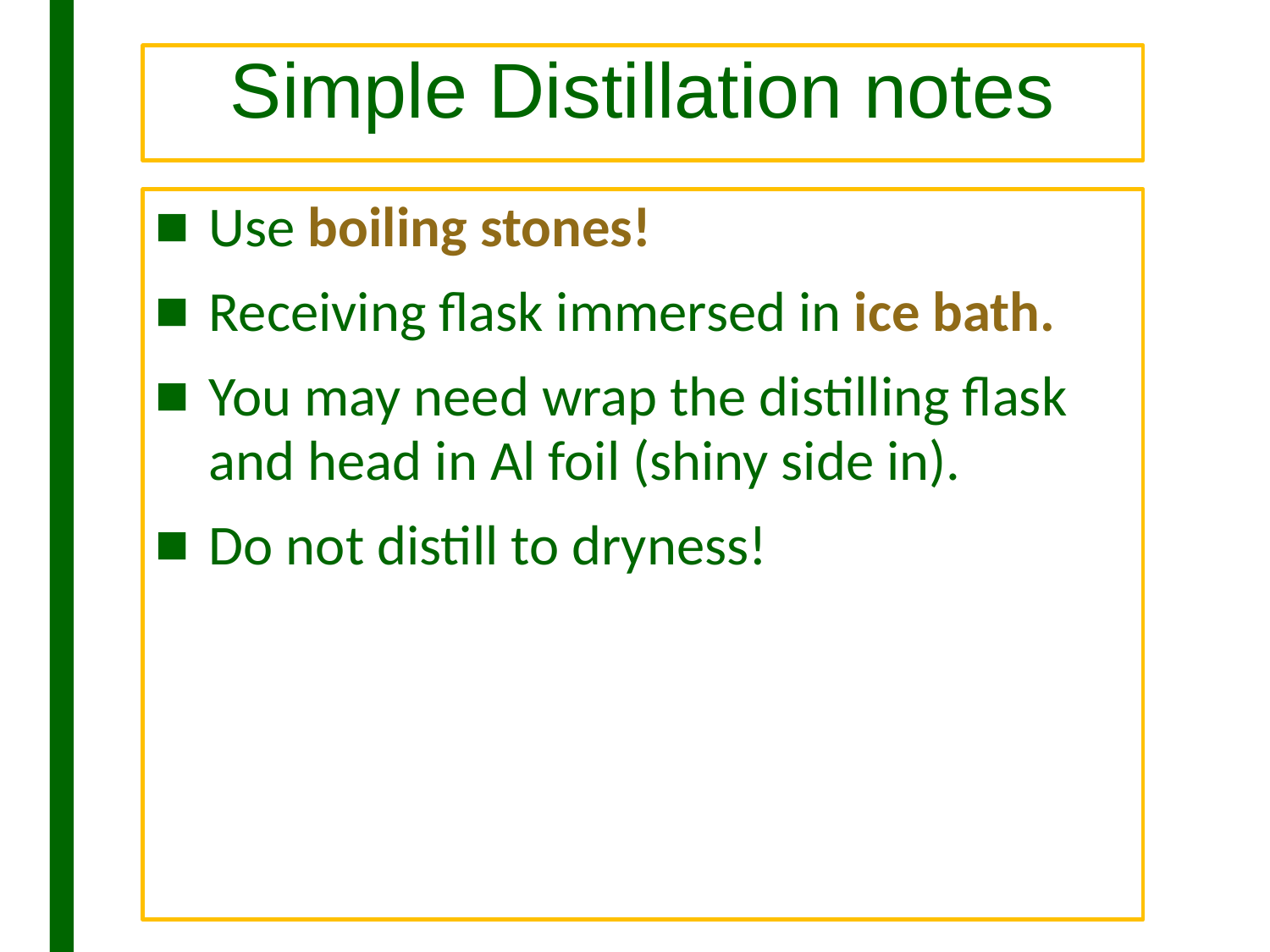

# Simple Distillation notes
Use boiling stones!
Receiving flask immersed in ice bath.
You may need wrap the distilling flask and head in Al foil (shiny side in).
Do not distill to dryness!